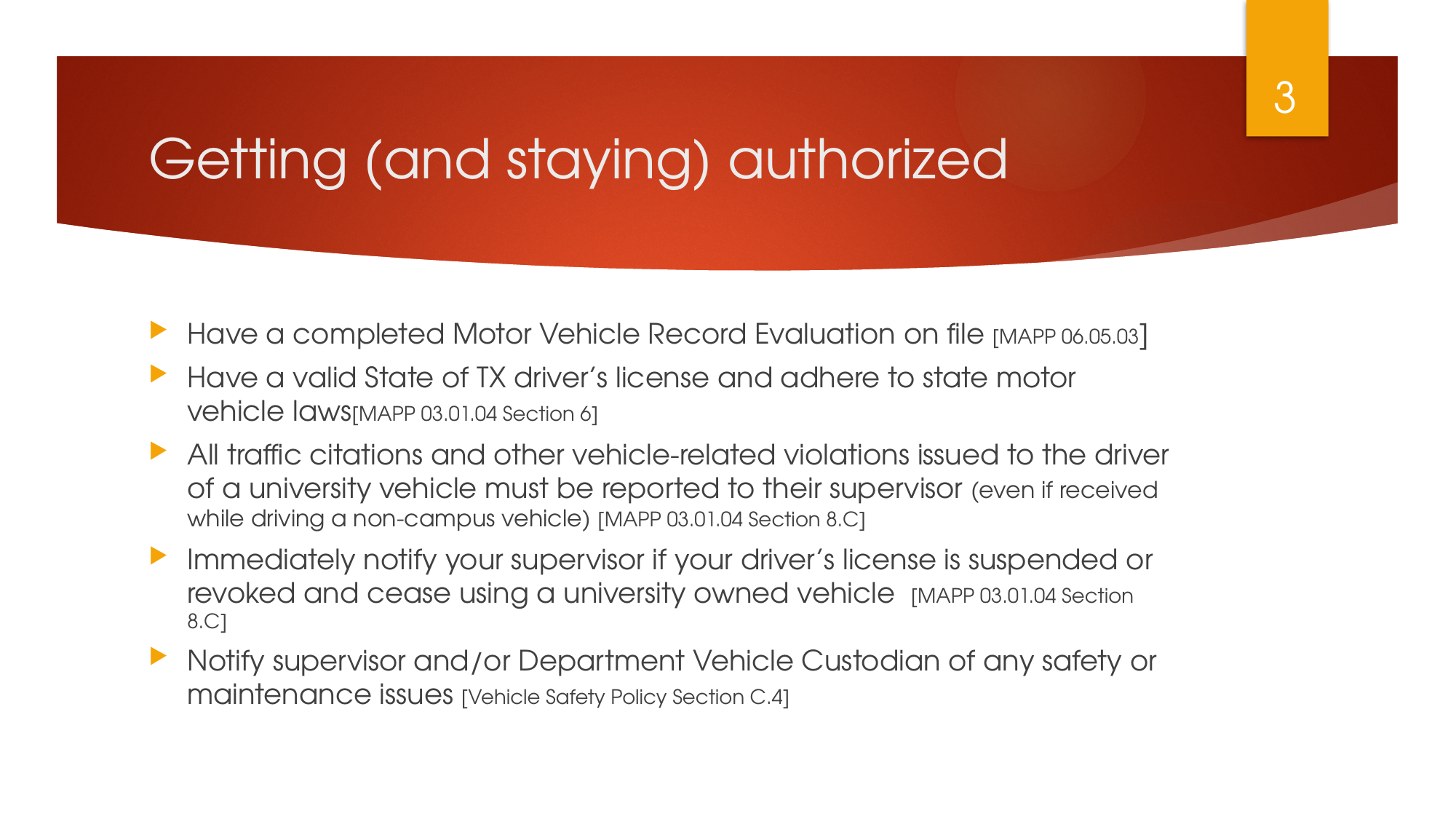

3
# Getting (and staying) authorized
Have a completed Motor Vehicle Record Evaluation on file [MAPP 06.05.03]
Have a valid State of TX driver’s license and adhere to state motor vehicle laws[MAPP 03.01.04 Section 6]
All traffic citations and other vehicle-related violations issued to the driver of a university vehicle must be reported to their supervisor (even if received while driving a non-campus vehicle) [MAPP 03.01.04 Section 8.C]
Immediately notify your supervisor if your driver’s license is suspended or revoked and cease using a university owned vehicle  [MAPP 03.01.04 Section 8.C]
Notify supervisor and/or Department Vehicle Custodian of any safety or maintenance issues [Vehicle Safety Policy Section C.4]